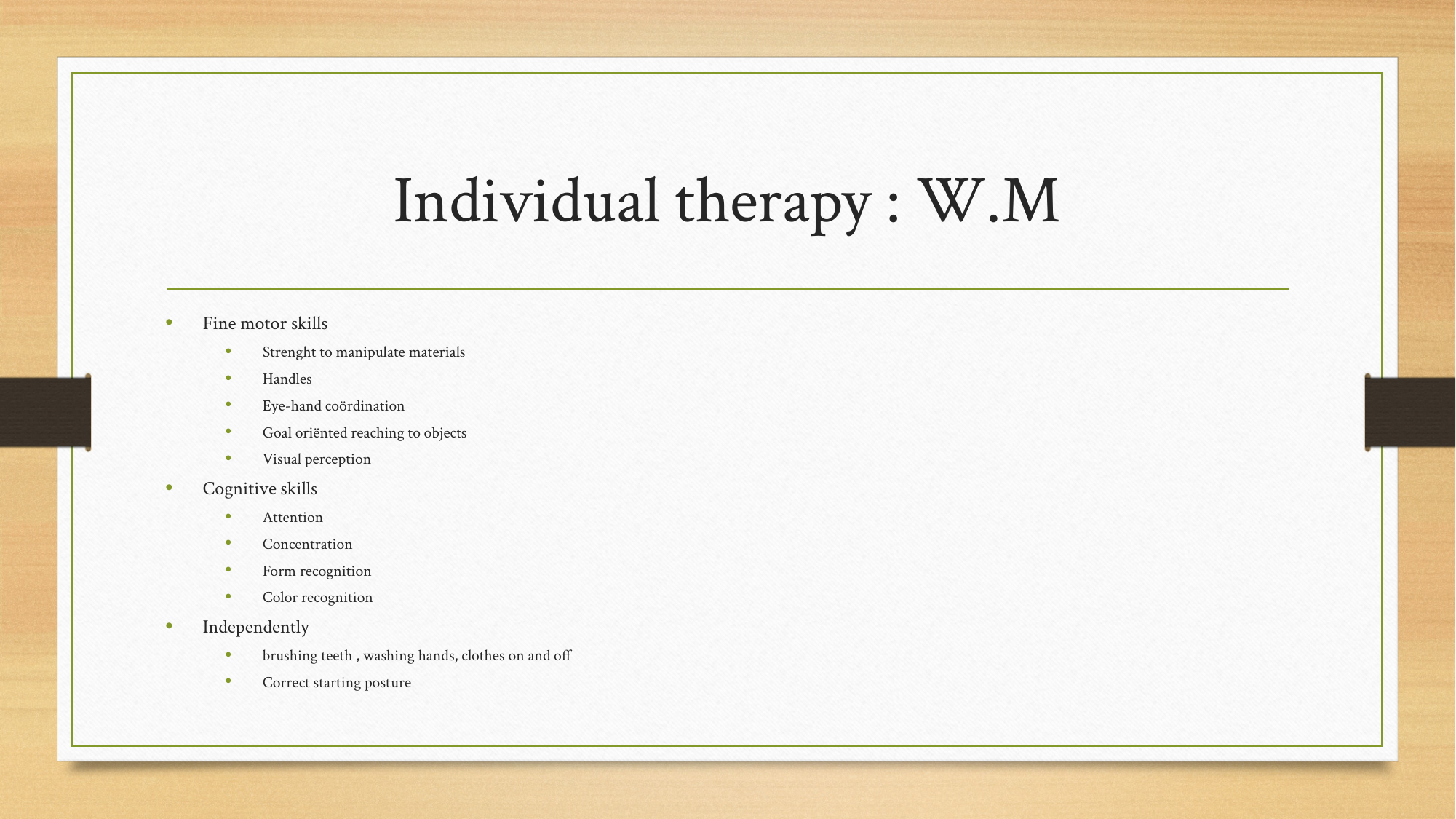

# Individual therapy : W.M
Fine motor skills
Strenght to manipulate materials
Handles
Eye-hand coördination
Goal oriënted reaching to objects
Visual perception
Cognitive skills
Attention
Concentration
Form recognition
Color recognition
Independently
brushing teeth , washing hands, clothes on and off
Correct starting posture